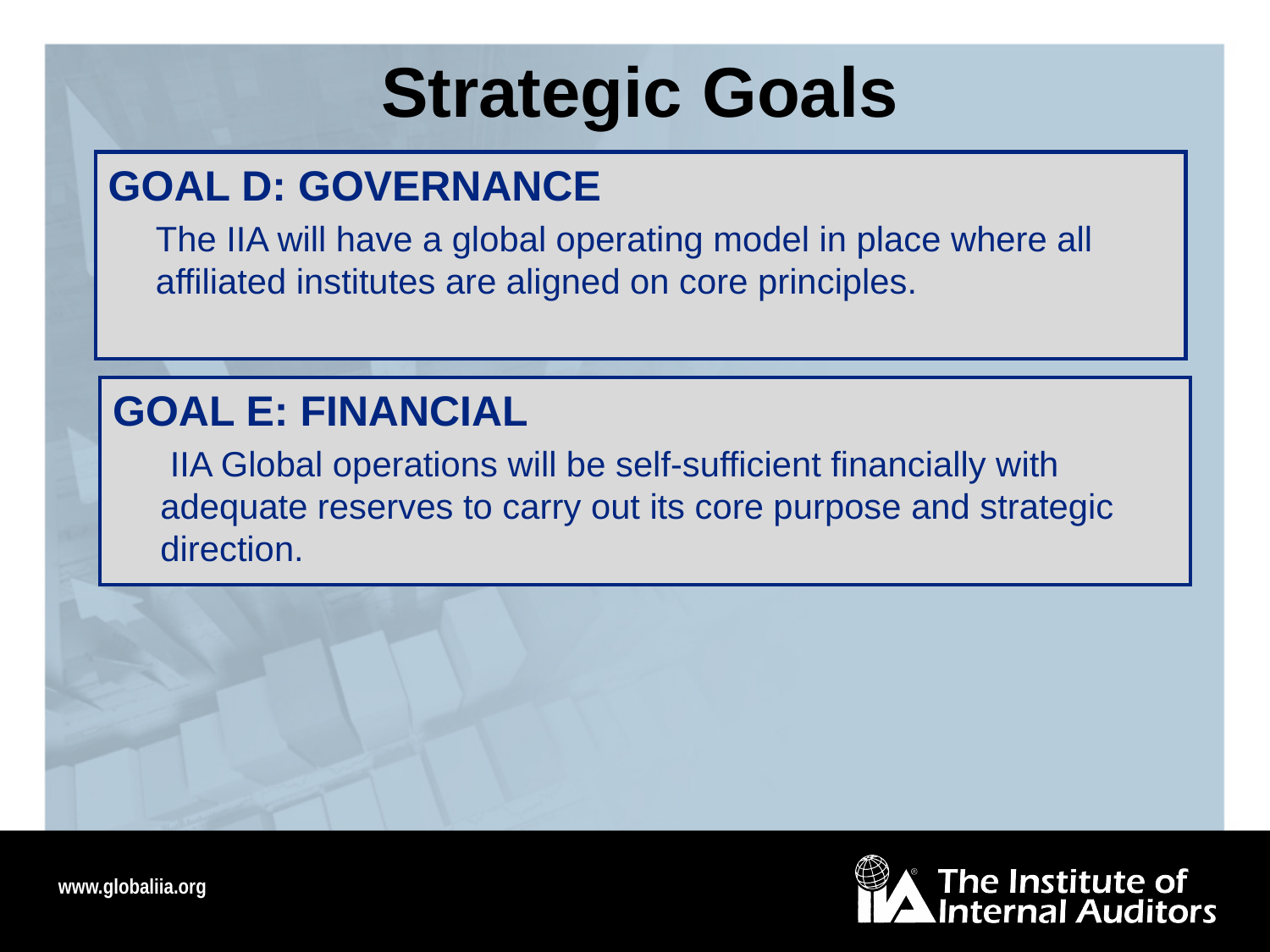

Strategic Goals
GOAL D: GOVERNANCE
	The IIA will have a global operating model in place where all affiliated institutes are aligned on core principles.

GOAL E: FINANCIAL
	 IIA Global operations will be self-sufficient financially with adequate reserves to carry out its core purpose and strategic direction.